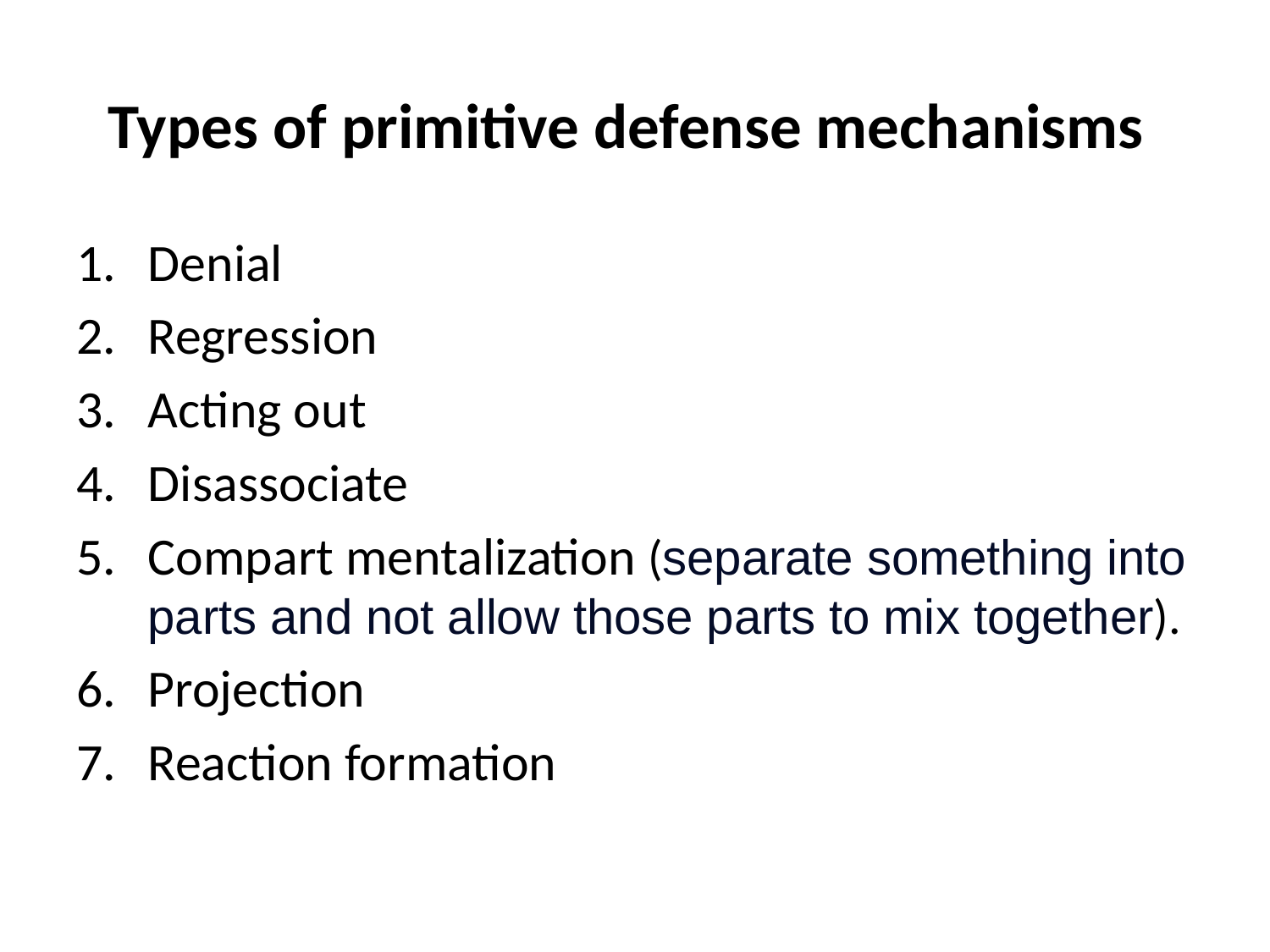

# Types of primitive defense mechanisms
Denial
Regression
Acting out
Disassociate
Compart mentalization (separate something into parts and not allow those parts to mix together).
Projection
Reaction formation